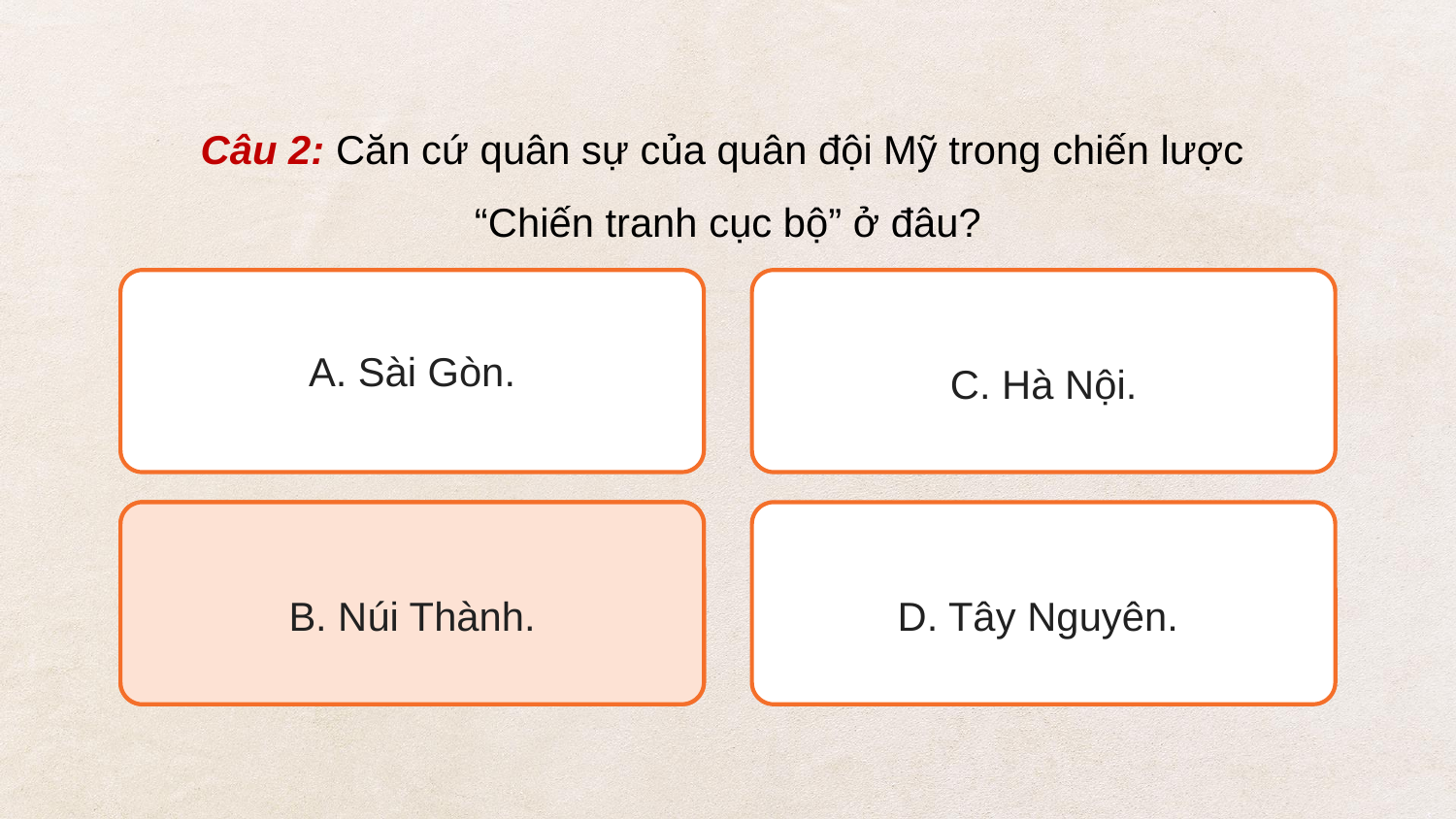

Câu 2: Căn cứ quân sự của quân đội Mỹ trong chiến lược
“Chiến tranh cục bộ” ở đâu?
A. Sài Gòn.
C. Hà Nội.
B. Núi Thành.
B. Núi Thành.
D. Tây Nguyên.